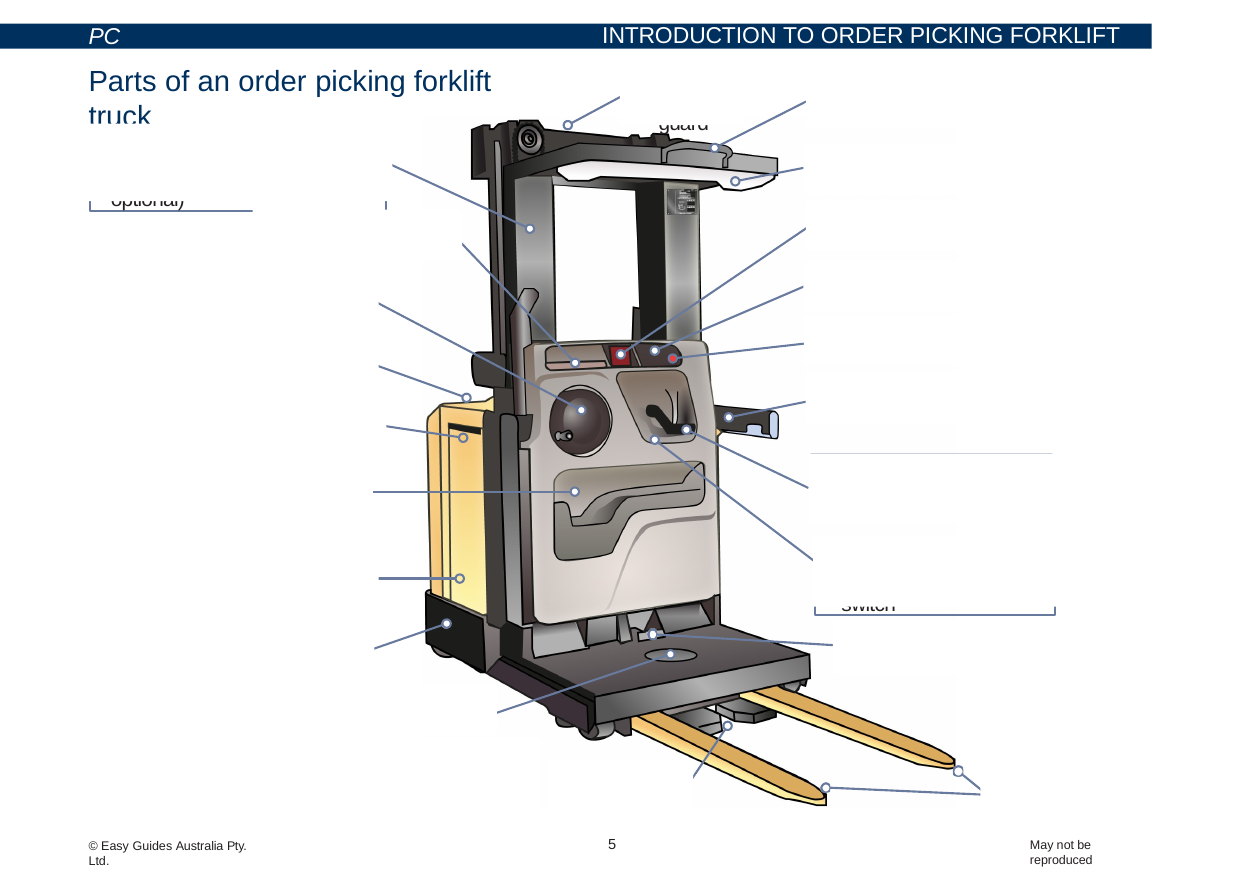

INTRODUCTION TO ORDER PICKING FORKLIFT TRUCK
PC 1.3
Parts of an order picking forklift truck

Overhead  guard

Location of tether mounting bar

Location of operational fire  extinguisher (location optional)

Work-lights, fan and control switches

Operator’s display

Card slot

Key switch

Steering wheel

Emergency power disconnect button

Upper louvered cover

Standard sidegate

Battery cover

Simulaneous-function
control handle

Operator’s storage area

Optional wire or rail  guidance on/off switch

Lower cover

Pallet clamp release pedal

Battery gate

Dead man’s pedal

Note: This order picking forklift has lock-down bars.  Some order picking forklifts have a cage.

Pallet clamp

Forks (tynes)

5
May not be reproduced
© Easy Guides Australia Pty. Ltd.